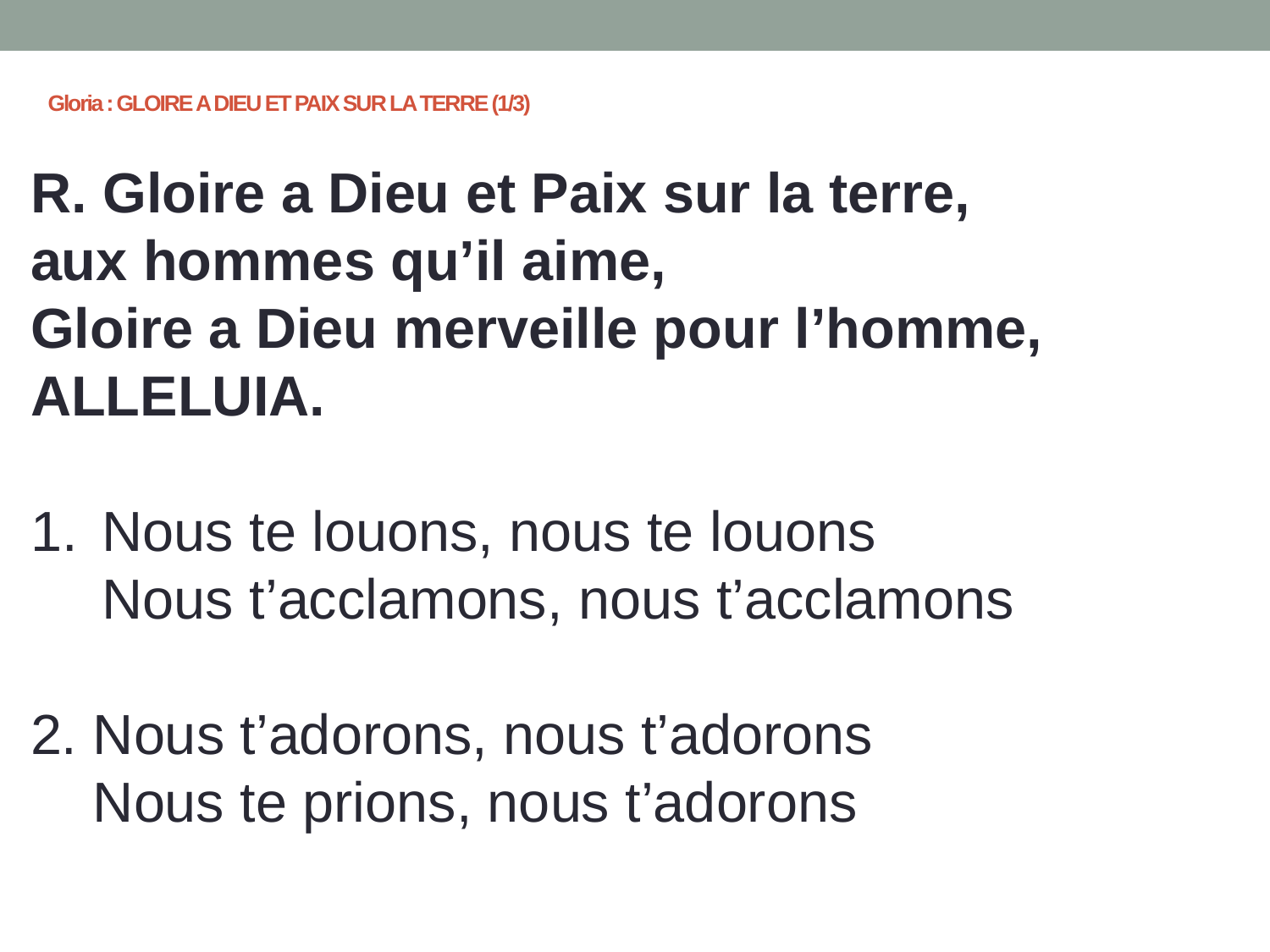

R. Gloire a Dieu et Paix sur la terre,
aux hommes qu’il aime,
Gloire a Dieu merveille pour l’homme, ALLELUIA.

Nous te louons, nous te louons
Nous t’acclamons, nous t’acclamons
2. Nous t’adorons, nous t’adorons
    Nous te prions, nous t’adorons
# Gloria : GLOIRE A DIEU ET PAIX SUR LA TERRE (1/3)